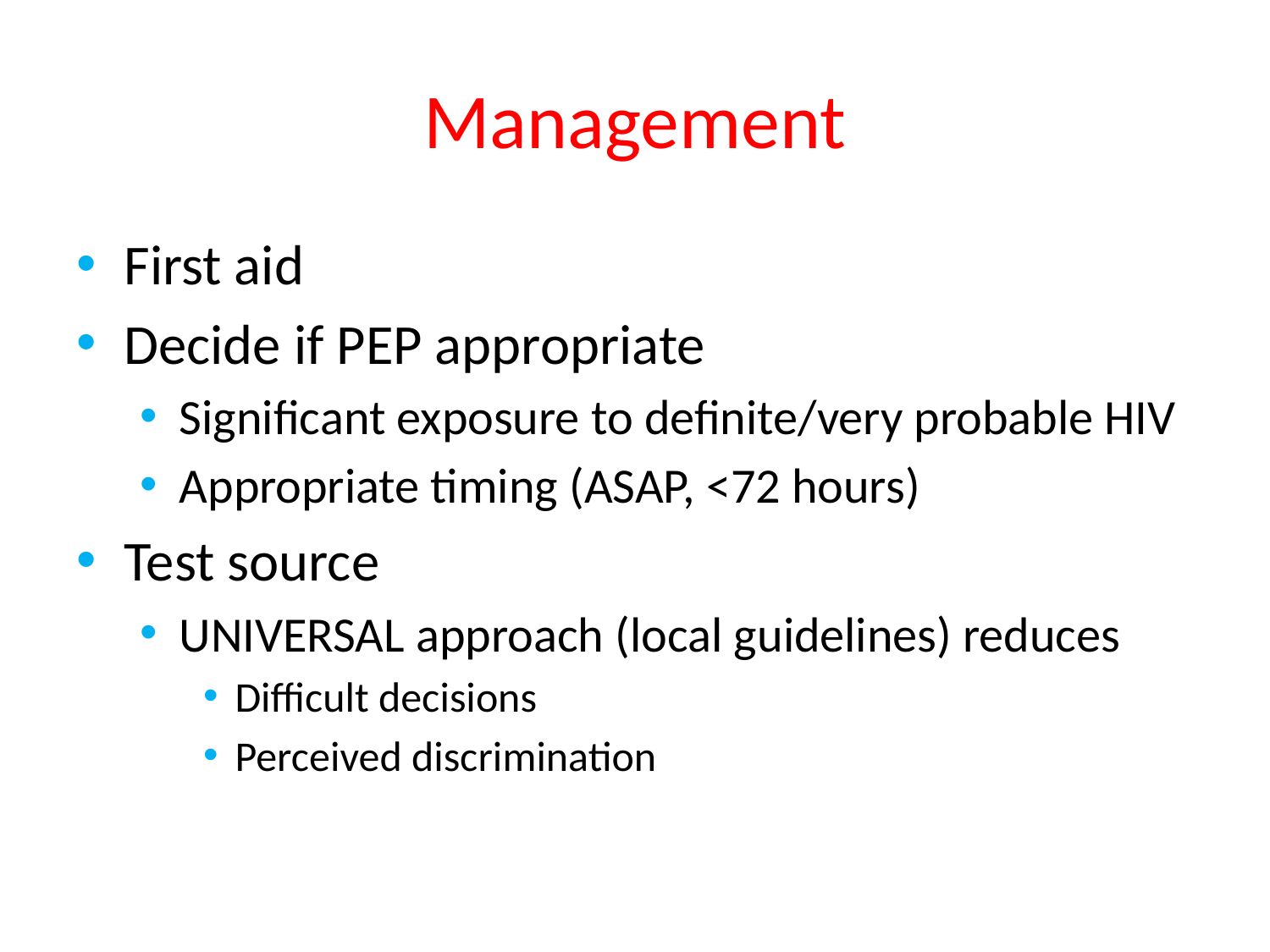

# Management
First aid
Decide if PEP appropriate
Significant exposure to definite/very probable HIV
Appropriate timing (ASAP, <72 hours)
Test source
UNIVERSAL approach (local guidelines) reduces
Difficult decisions
Perceived discrimination